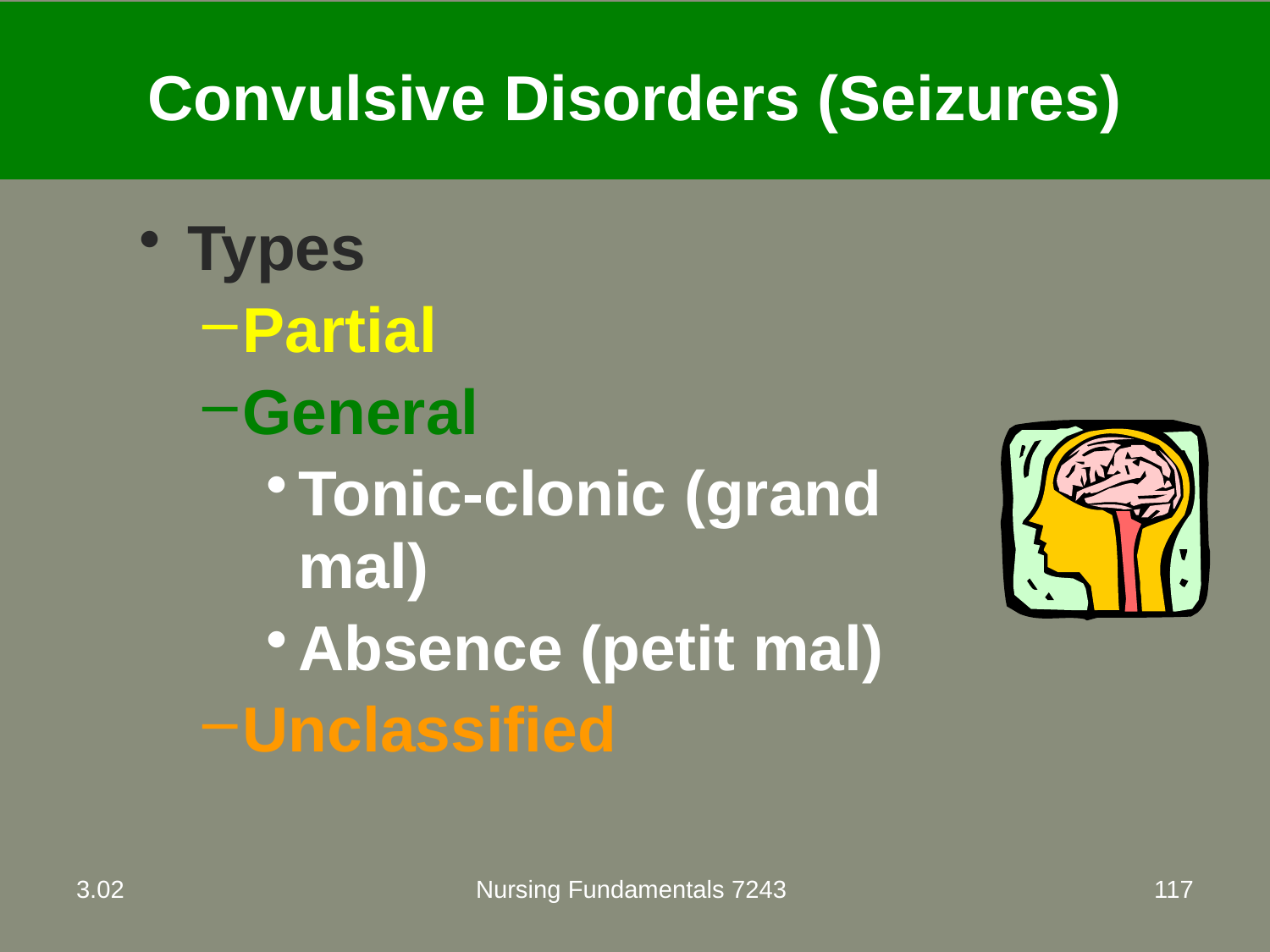

# Convulsive Disorders (Seizures)
Types
Partial
General
Tonic-clonic (grand mal)
Absence (petit mal)
Unclassified

3.02
Nursing Fundamentals 7243
117